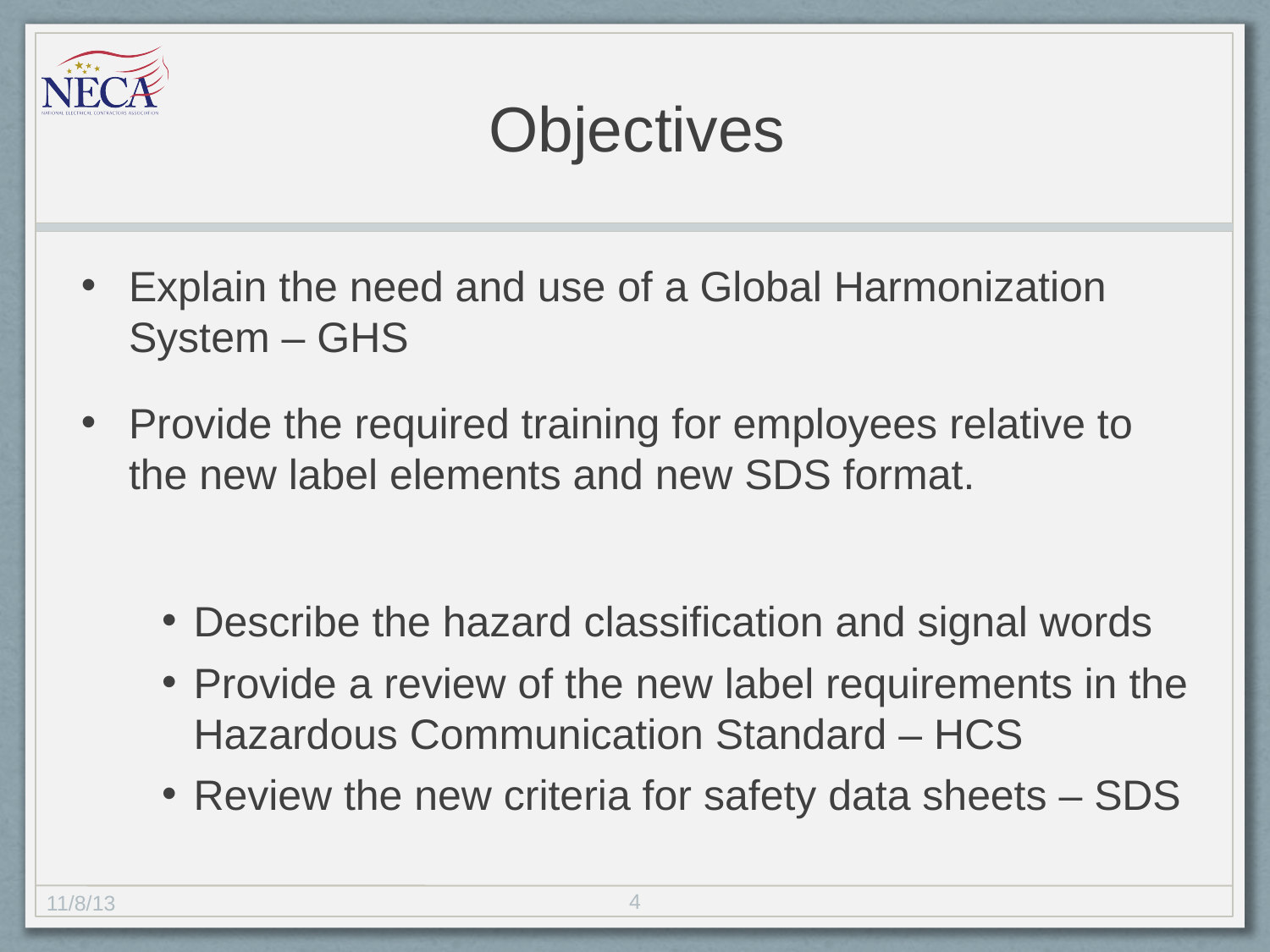

# Objectives
Explain the need and use of a Global Harmonization System – GHS
Provide the required training for employees relative to the new label elements and new SDS format.

Describe the hazard classification and signal words
Provide a review of the new label requirements in the Hazardous Communication Standard – HCS
Review the new criteria for safety data sheets – SDS
4
11/8/13